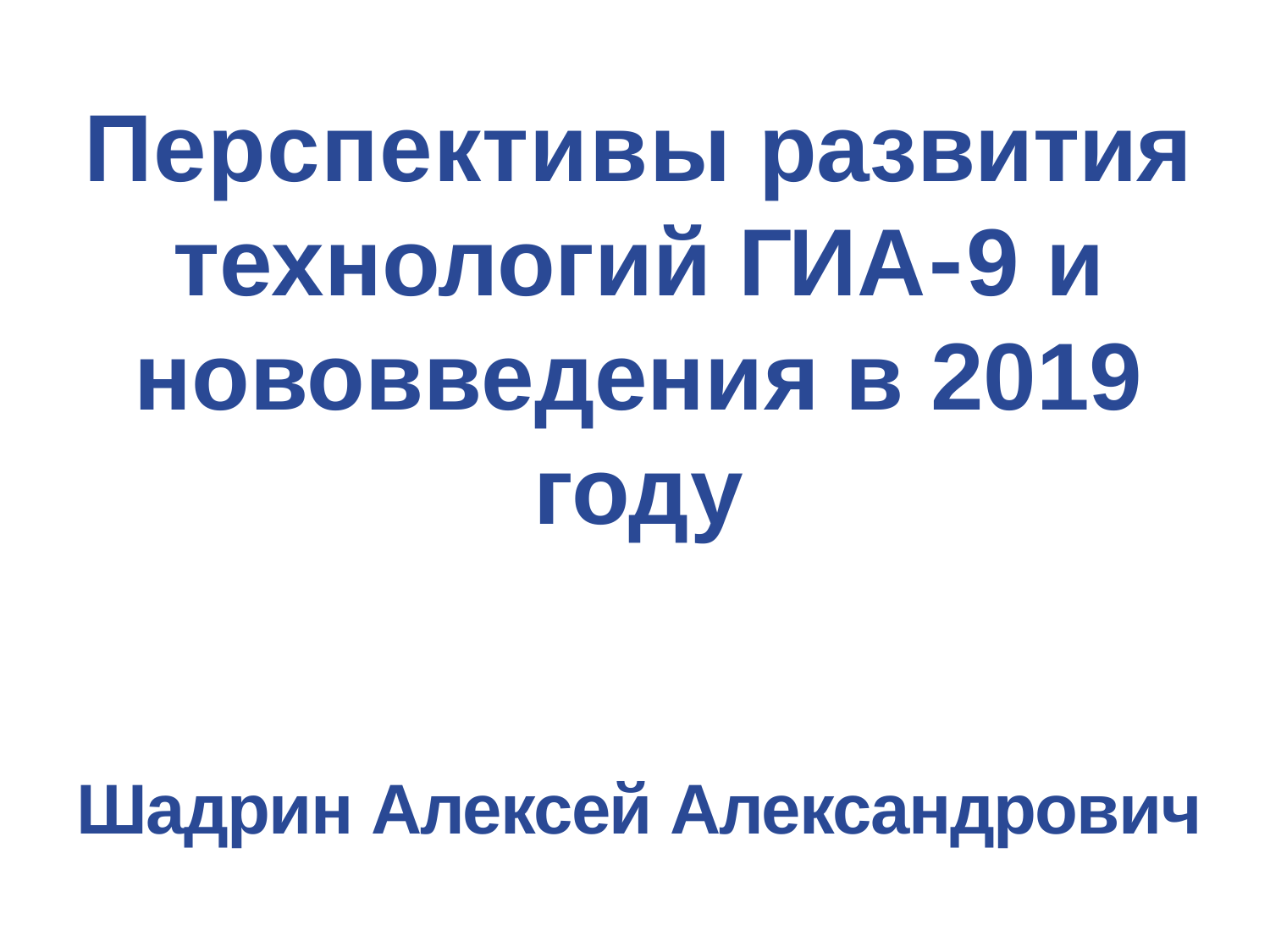

Перспективы развития технологий ГИА-9 и нововведения в 2019 году
Шадрин Алексей Александрович